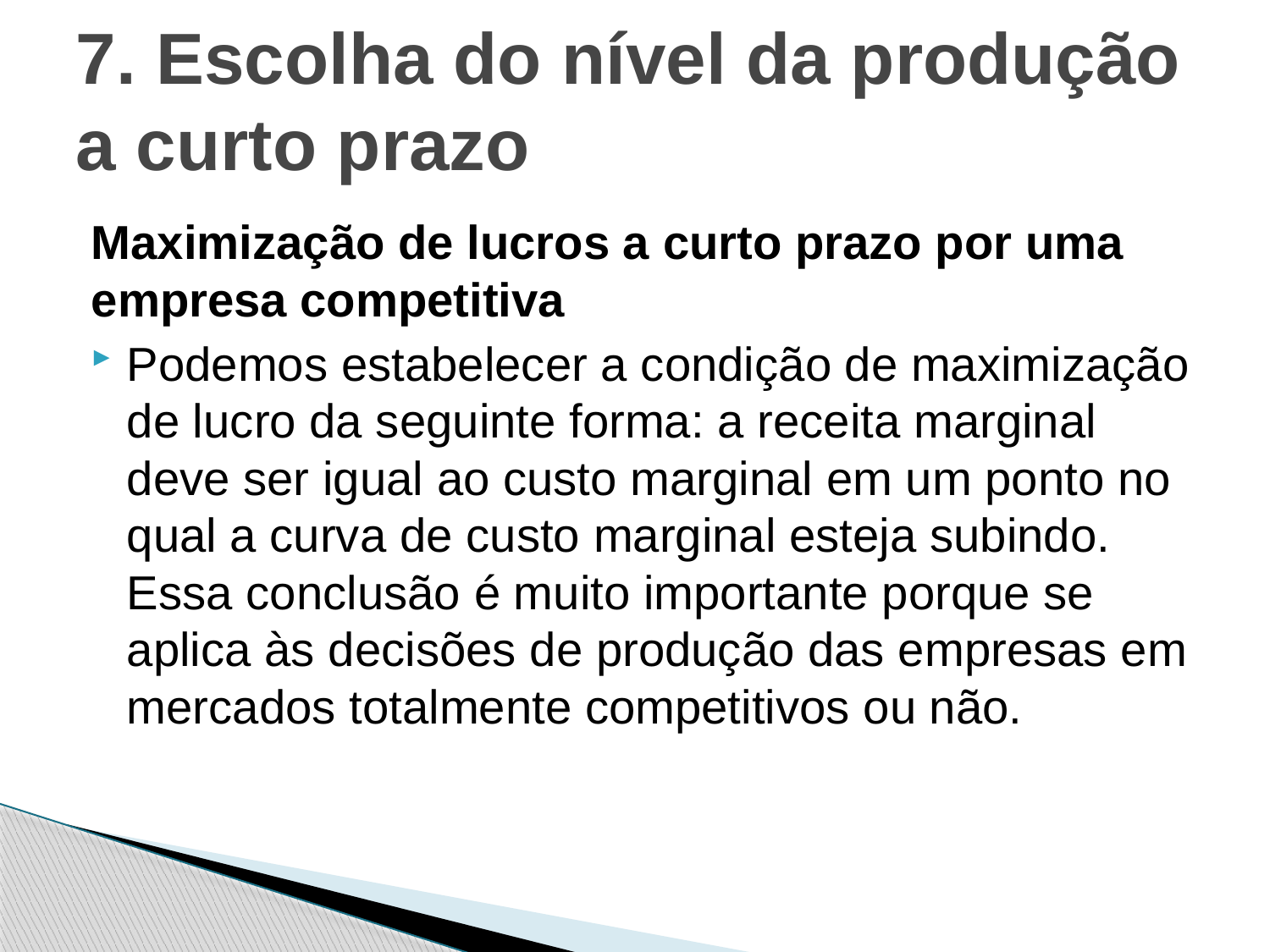

# 7. Escolha do nível da produção a curto prazo
Maximização de lucros a curto prazo por uma empresa competitiva
Podemos estabelecer a condição de maximização de lucro da seguinte forma: a receita marginal deve ser igual ao custo marginal em um ponto no qual a curva de custo marginal esteja subindo. Essa conclusão é muito importante porque se aplica às decisões de produção das empresas em mercados totalmente competitivos ou não.